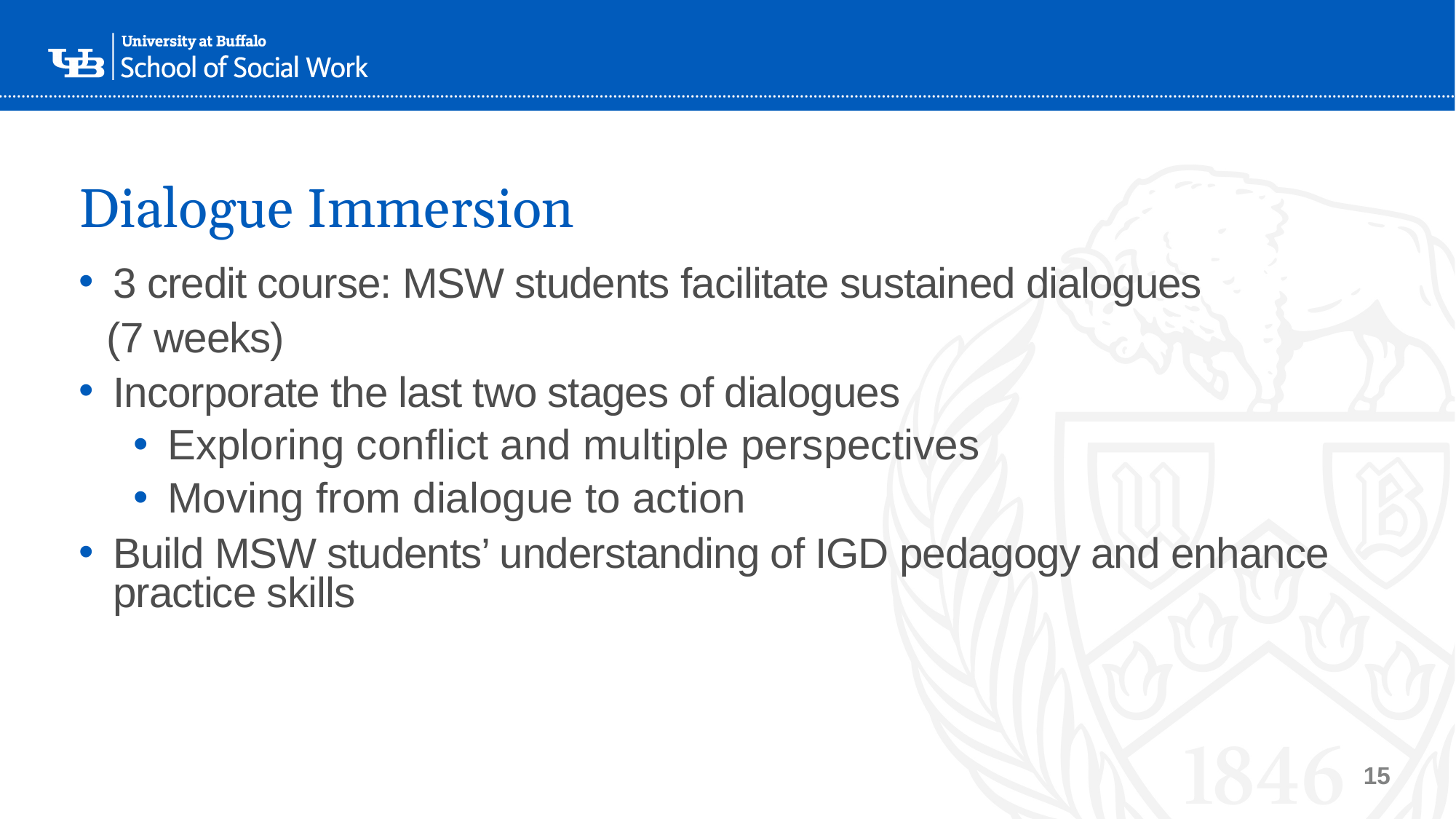

# Dialogue Immersion
3 credit course: MSW students facilitate sustained dialogues
(7 weeks)
Incorporate the last two stages of dialogues
Exploring conflict and multiple perspectives
Moving from dialogue to action
Build MSW students’ understanding of IGD pedagogy and enhance practice skills